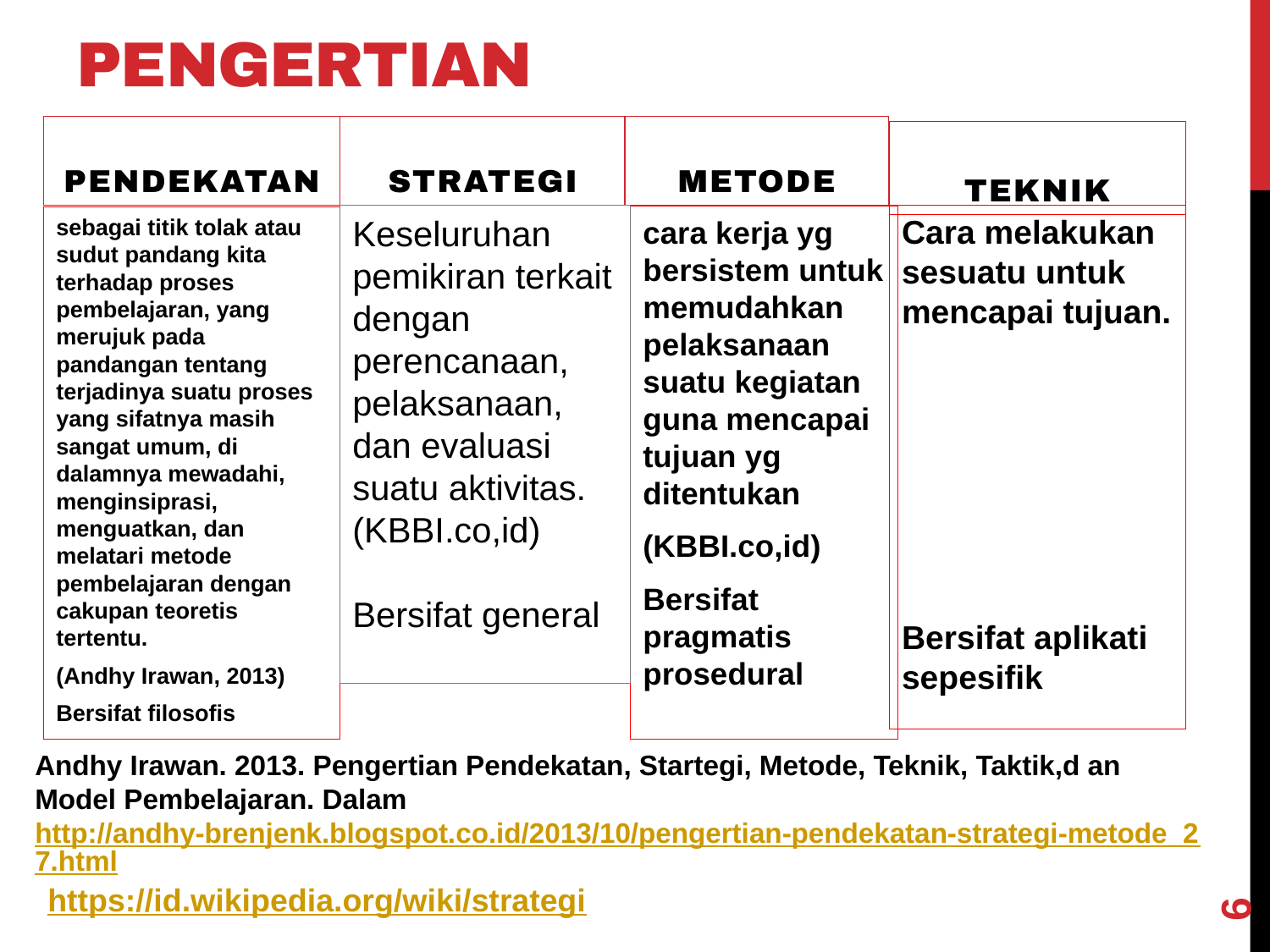

# PENGERTIAN
PENDEKATAN
STRATEGI
METODE
TEKNIK
Keseluruhan pemikiran terkait dengan perencanaan, pelaksanaan, dan evaluasi suatu aktivitas.
(KBBI.co,id)

Bersifat general

Cara melakukan sesuatu untuk mencapai tujuan.

Bersifat aplikati sepesifik
sebagai titik tolak atau sudut pandang kita terhadap proses pembelajaran, yang merujuk pada pandangan tentang terjadinya suatu proses yang sifatnya masih sangat umum, di dalamnya mewadahi, menginsiprasi, menguatkan, dan melatari metode pembelajaran dengan cakupan teoretis tertentu.
(Andhy Irawan, 2013)
Bersifat filosofis
cara kerja yg bersistem untuk memudahkan pelaksanaan suatu kegiatan guna mencapai tujuan yg ditentukan
(KBBI.co,id)
Bersifat pragmatis prosedural

Andhy Irawan. 2013. Pengertian Pendekatan, Startegi, Metode, Teknik, Taktik,d an Model Pembelajaran. Dalam http://andhy-brenjenk.blogspot.co.id/2013/10/pengertian-pendekatan-strategi-metode_27.html
6
https://id.wikipedia.org/wiki/strategi